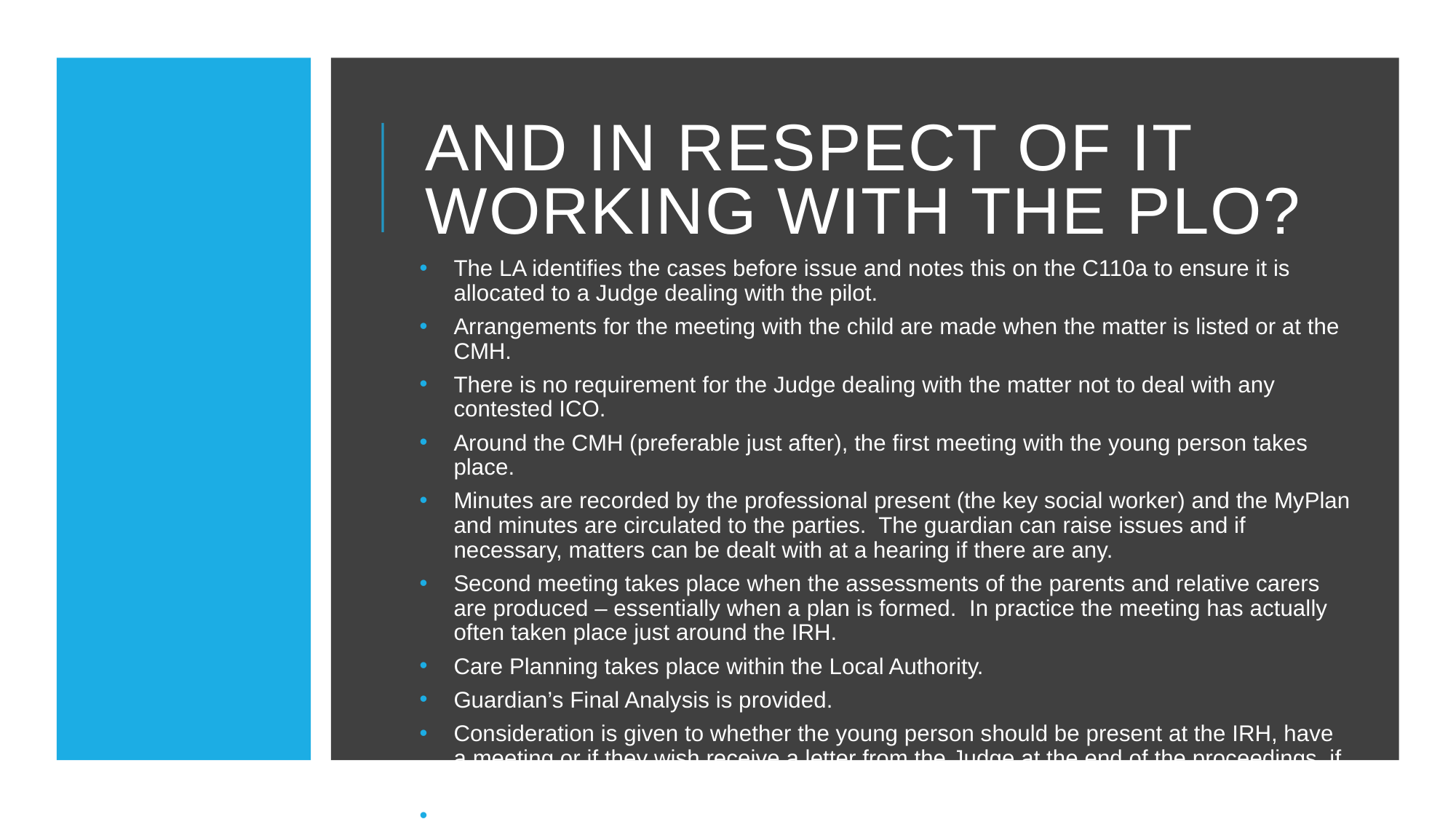

# And in respect of it working with the PLO?
The LA identifies the cases before issue and notes this on the C110a to ensure it is allocated to a Judge dealing with the pilot.
Arrangements for the meeting with the child are made when the matter is listed or at the CMH.
There is no requirement for the Judge dealing with the matter not to deal with any contested ICO.
Around the CMH (preferable just after), the first meeting with the young person takes place.
Minutes are recorded by the professional present (the key social worker) and the MyPlan and minutes are circulated to the parties.  The guardian can raise issues and if necessary, matters can be dealt with at a hearing if there are any.
Second meeting takes place when the assessments of the parents and relative carers are produced – essentially when a plan is formed.  In practice the meeting has actually often taken place just around the IRH.
Care Planning takes place within the Local Authority.
Guardian’s Final Analysis is provided.
Consideration is given to whether the young person should be present at the IRH, have a meeting or if they wish receive a letter from the Judge at the end of the proceedings, if finalised.
If matter moves towards final hearing, the child will have the meeting with the Judge following proceedings or receive a letter.